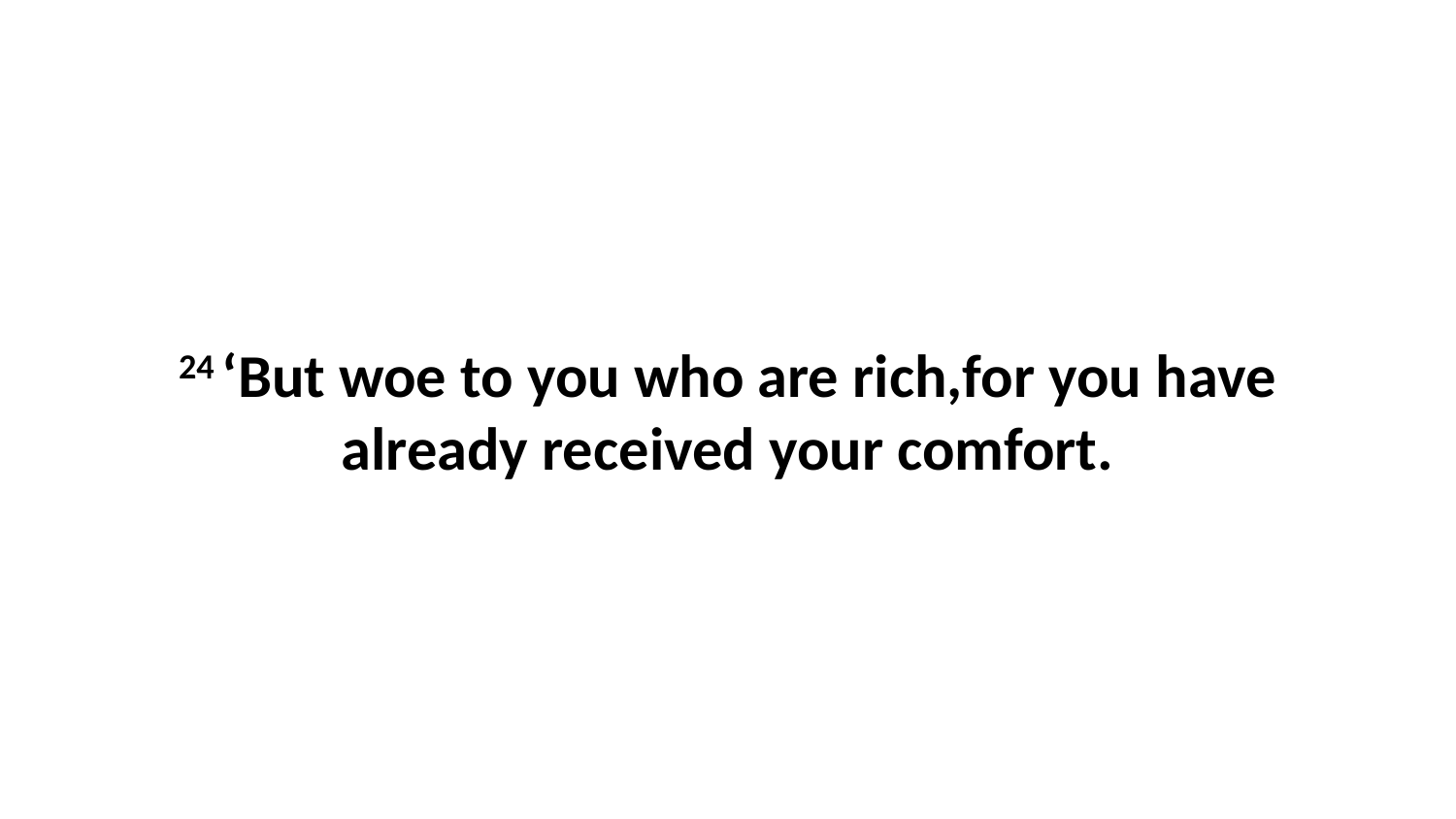

24 ‘But woe to you who are rich,for you have already received your comfort.